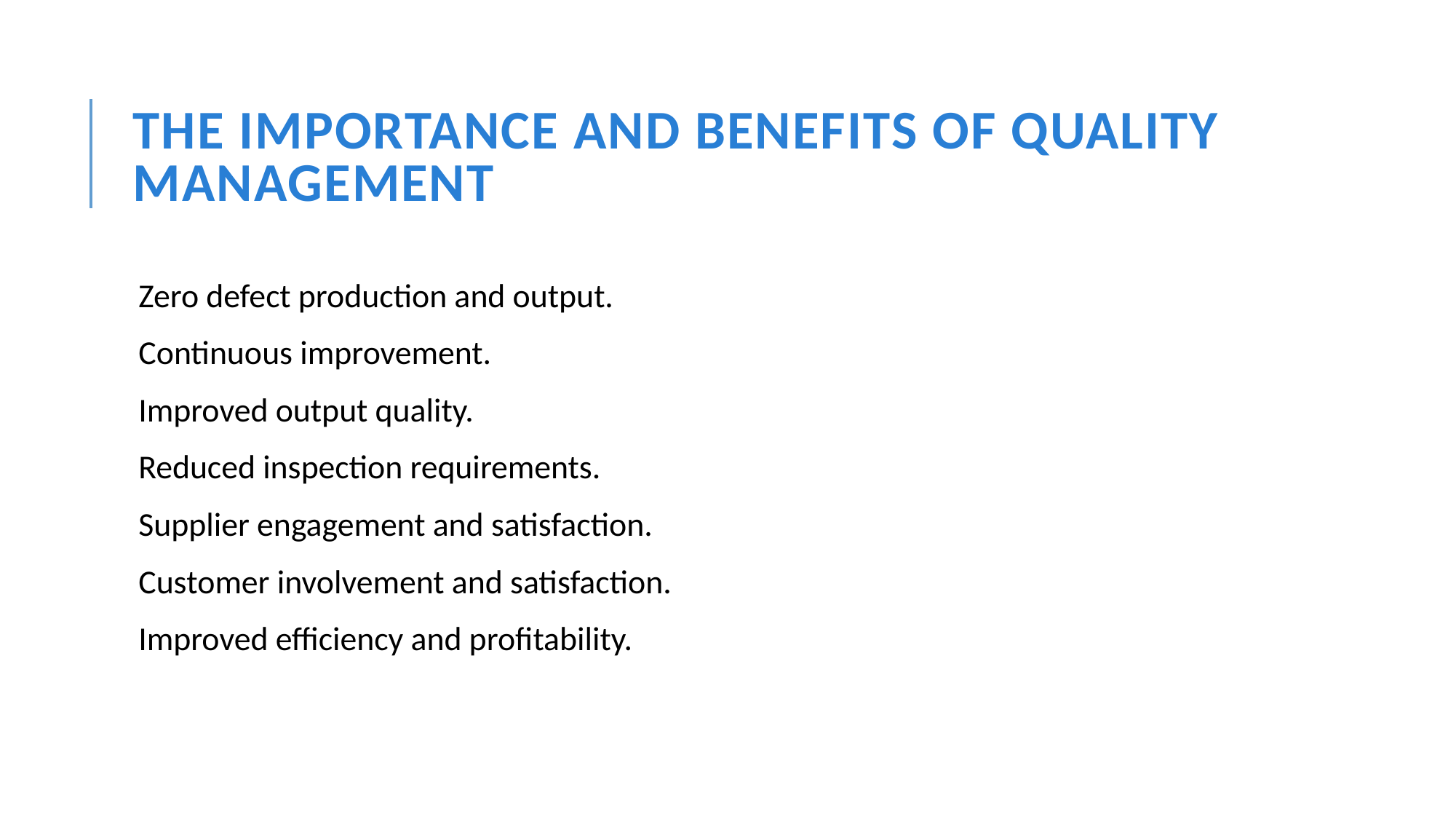

# The importance and benefits of quality management
Zero defect production and output.
Continuous improvement.
Improved output quality.
Reduced inspection requirements.
Supplier engagement and satisfaction.
Customer involvement and satisfaction.
Improved efficiency and profitability.